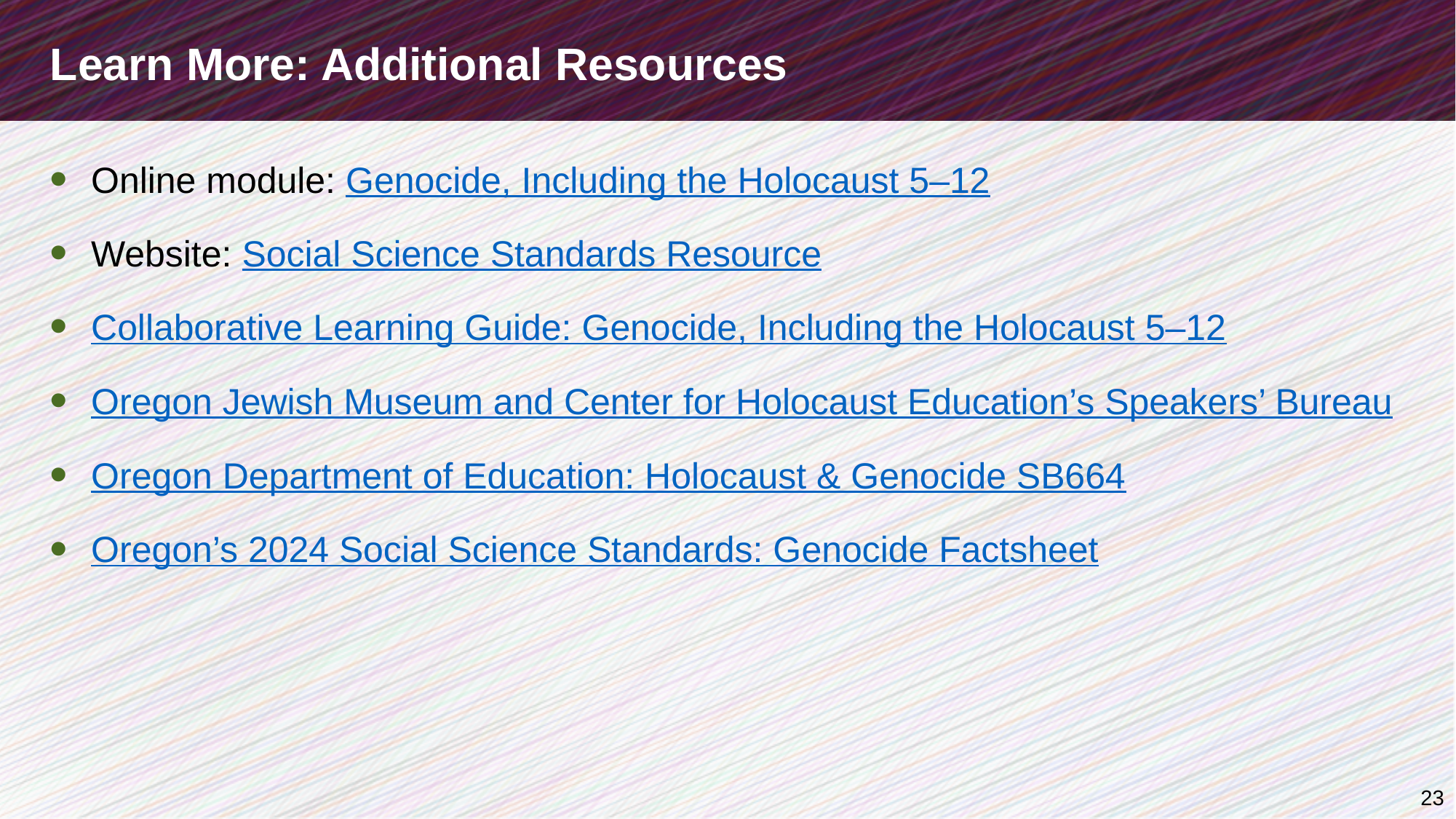

# Learn More: Additional Resources
Online module: Genocide, Including the Holocaust 5–12
Website: Social Science Standards Resource
Collaborative Learning Guide: Genocide, Including the Holocaust 5–12
Oregon Jewish Museum and Center for Holocaust Education’s Speakers’ Bureau
Oregon Department of Education: Holocaust & Genocide SB664
Oregon’s 2024 Social Science Standards: Genocide Factsheet
23